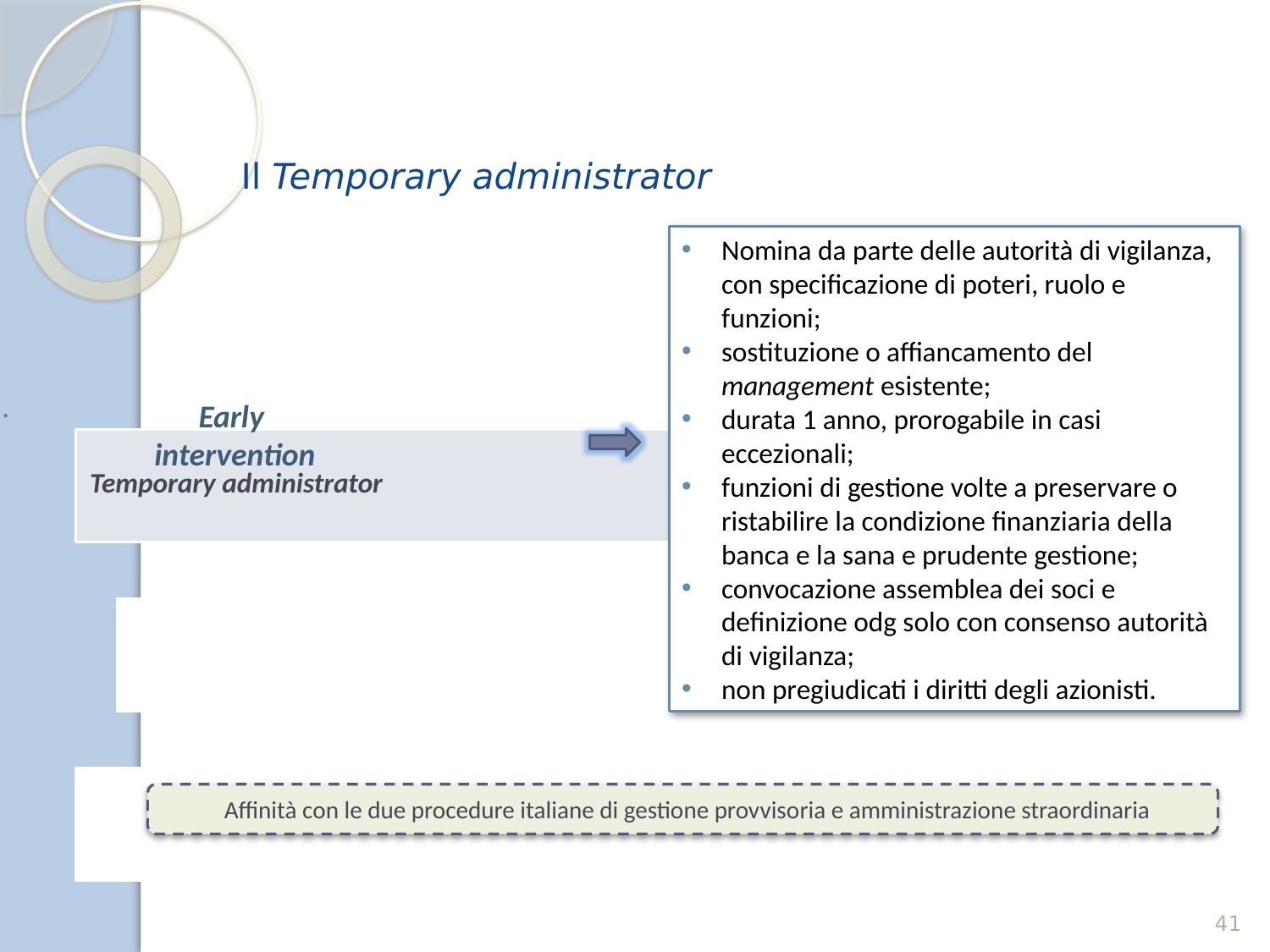

Il Temporary administrator

Nomina da parte delle autorità di vigilanza, con specificazione di poteri, ruolo e funzioni;
sostituzione o affiancamento del management esistente;
durata 1 anno, prorogabile in casi eccezionali;
funzioni di gestione volte a preservare o ristabilire la condizione finanziaria della banca e la sana e prudente gestione;
convocazione assemblea dei soci e definizione odg solo con consenso autorità di vigilanza;
non pregiudicati i diritti degli azionisti.
Temporary administrator
Special management
Early
intervention
Risoluzione

Affinità con le due procedure italiane di gestione provvisoria e amministrazione straordinaria
41